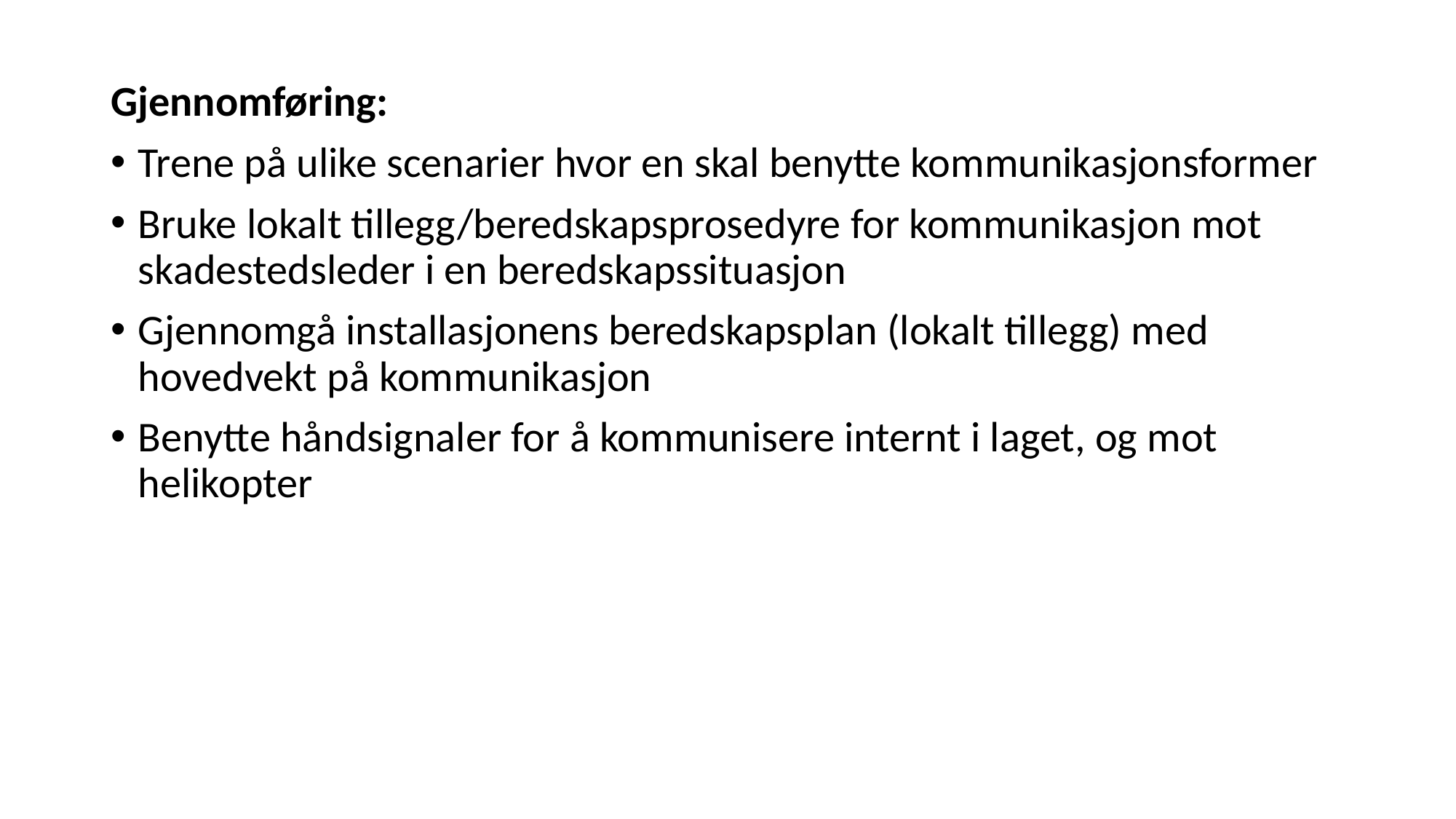

Gjennomføring:
Trene på ulike scenarier hvor en skal benytte kommunikasjonsformer
Bruke lokalt tillegg/beredskapsprosedyre for kommunikasjon mot skadestedsleder i en beredskapssituasjon
Gjennomgå installasjonens beredskapsplan (lokalt tillegg) med hovedvekt på kommunikasjon
Benytte håndsignaler for å kommunisere internt i laget, og mot helikopter